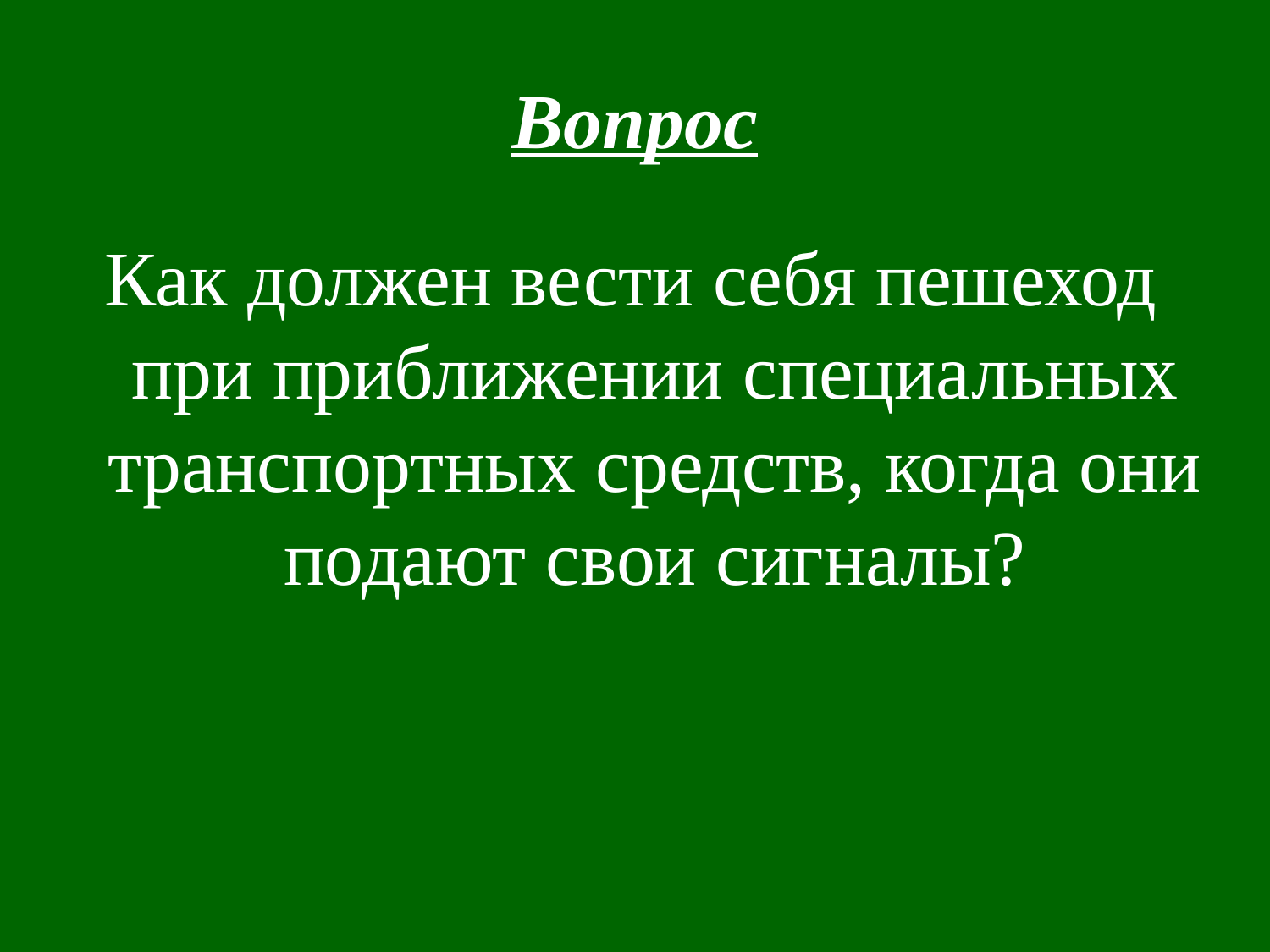

Вопрос
Как должен вести себя пешеход при приближении специальных транспортных средств, когда они подают свои сигналы?